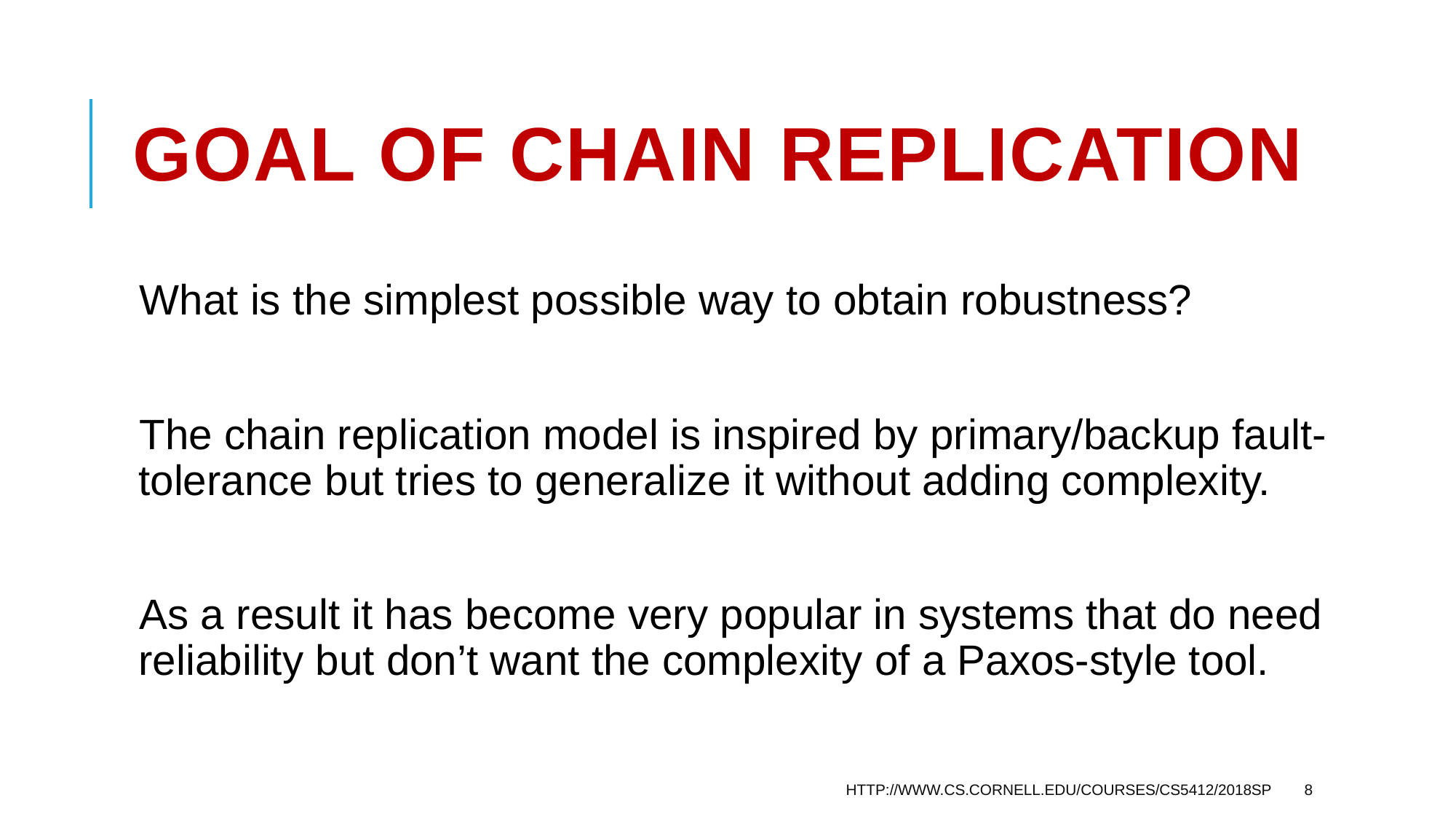

# Goal of Chain Replication
What is the simplest possible way to obtain robustness?

The chain replication model is inspired by primary/backup fault-tolerance but tries to generalize it without adding complexity.

As a result it has become very popular in systems that do need reliability but don’t want the complexity of a Paxos-style tool.
http://www.cs.cornell.edu/courses/cs5412/2018sp
8